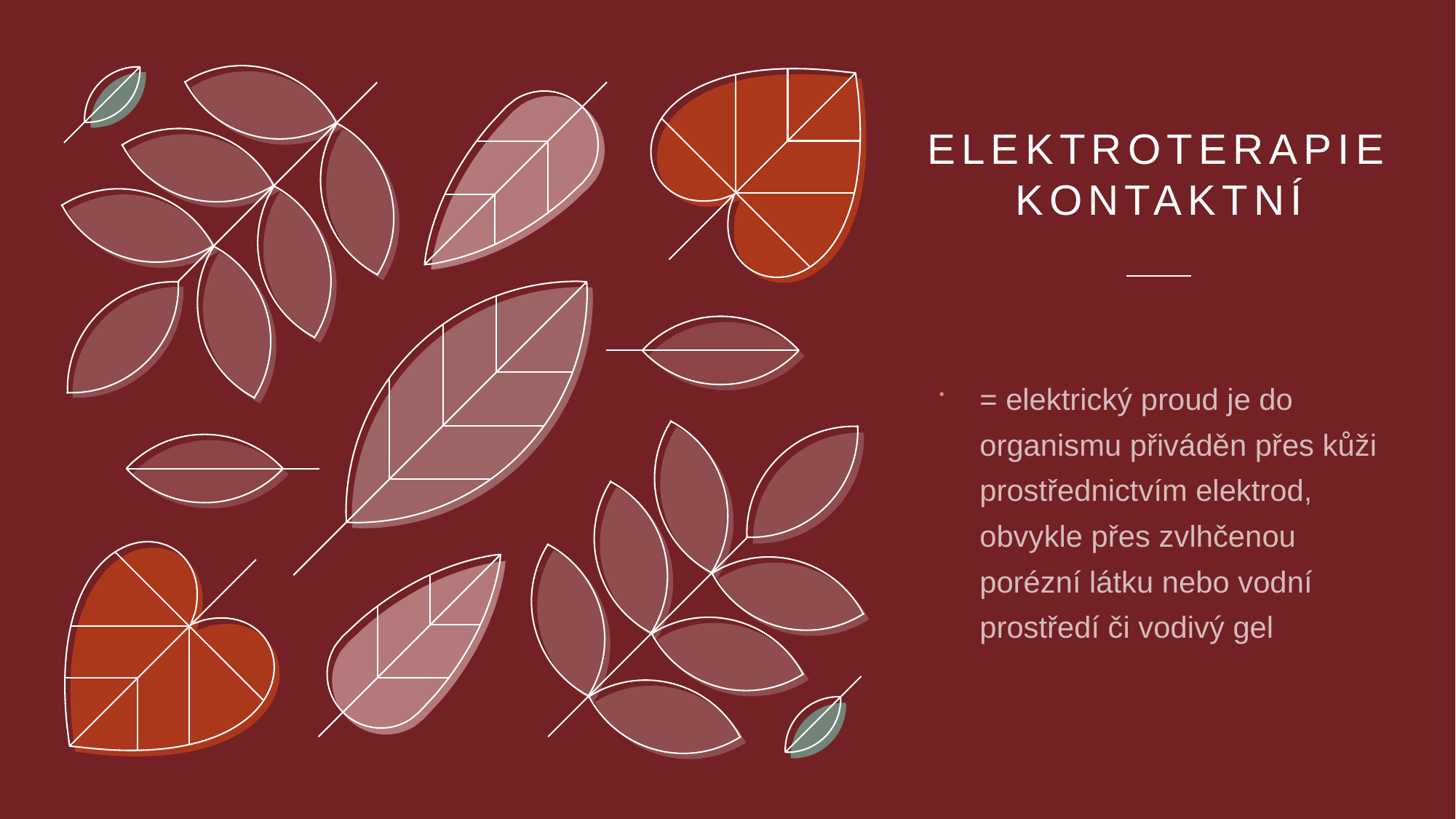

# Elektroterapie kontaktní

= elektrický proud je do organismu přiváděn přes kůži prostřednictvím elektrod, obvykle přes zvlhčenou porézní látku nebo vodní prostředí či vodivý gel